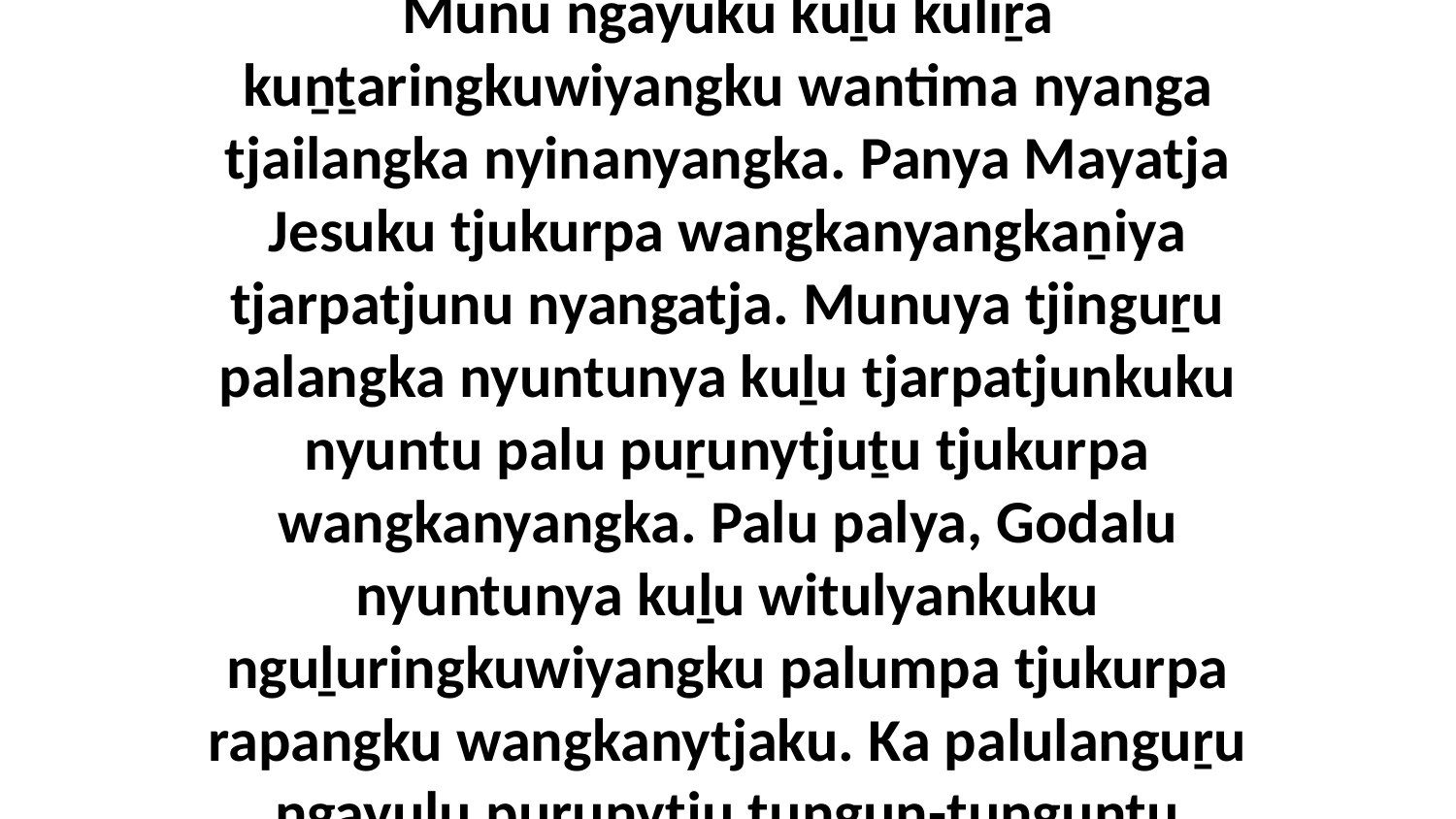

8 Paluṟu nganaṉanya kuṉpulpai, ka palulanguṟu nyuntu uti rapangku wangkama tjukurpa Jesunyatjara kuṉṯaringkuwiyangku. Munu ngayuku kuḻu kuliṟa kuṉṯaringkuwiyangku wantima nyanga tjailangka nyinanyangka. Panya Mayatja Jesuku tjukurpa wangkanyangkaṉiya tjarpatjunu nyangatja. Munuya tjinguṟu palangka nyuntunya kuḻu tjarpatjunkuku nyuntu palu puṟunytjuṯu tjukurpa wangkanyangka. Palu palya, Godalu nyuntunya kuḻu witulyankuku nguḻuringkuwiyangku palumpa tjukurpa rapangku wangkanytjaku. Ka palulanguṟu ngayulu puṟunytju tungun-tunguntu palumpa tjukurpa wangkama rapangku munu kutjupa tjuṯangku nyuntunya anaṟa kurannyangka kuliṟa wantima.